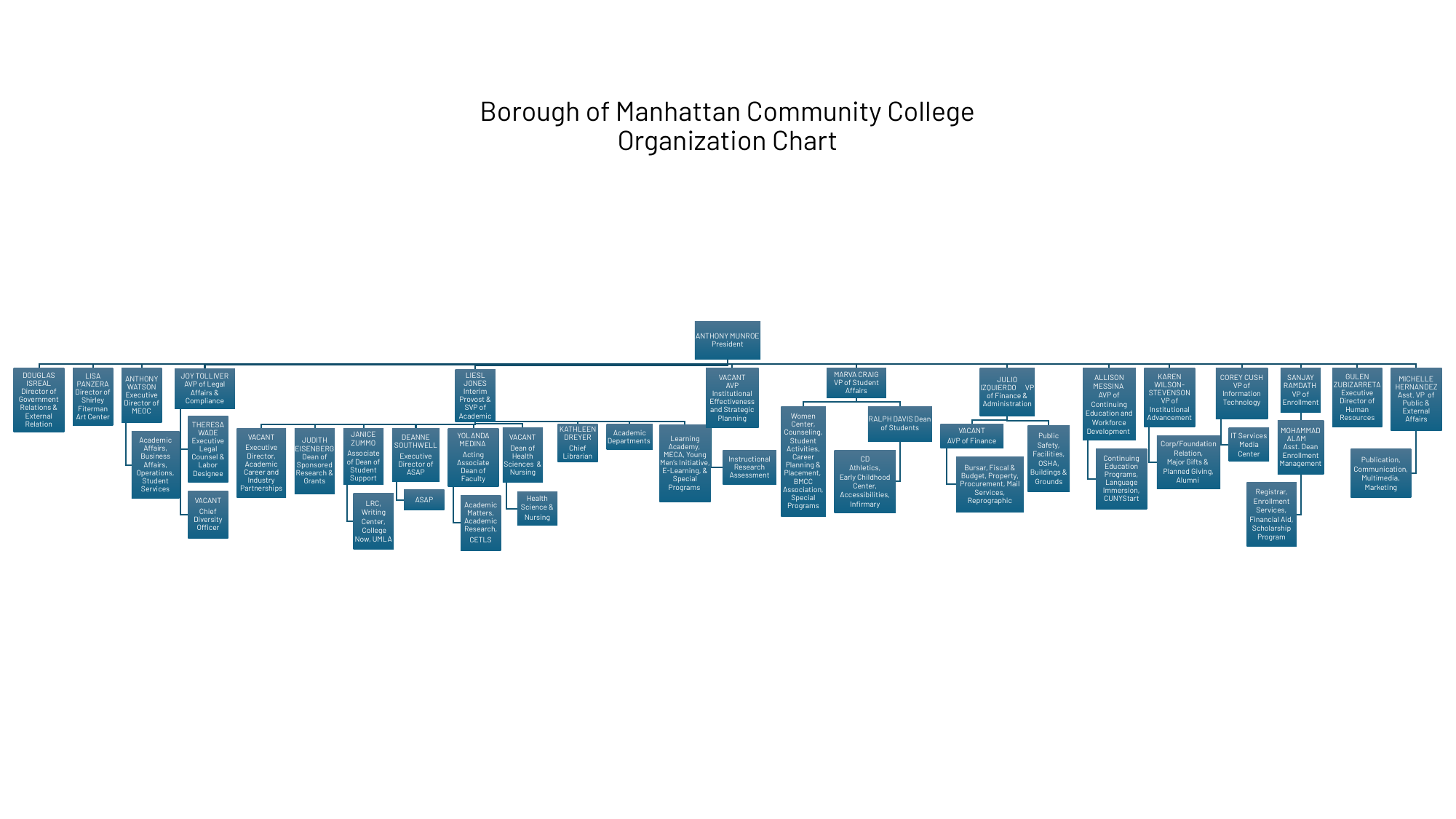

ANTHONY MUNROE
President
DOUGLAS ISREAL
Director of Government Relations & External Relation
LISA PANZERA Director of Shirley Fiterman Art Center
ANTHONY WATSON Executive Director of MEOC
Academic Affairs, Business Affairs, Operations, Student Services
JOY TOLLIVER AVP of Legal Affairs & Compliance
THERESA WADE
Executive Legal Counsel & Labor Designee
VACANT
Chief Diversity Officer
LIESL JONES
Interim Provost & SVP of Academic
VACANT
Executive Director, Academic Career and Industry Partnerships
JUDITH EISENBERG Dean of Sponsored Research & Grants
JANICE ZUMMO
Associate of Dean of Student Support
LRC, Writing Center,
 College Now, UMLA
DEANNE SOUTHWELL
Executive Director of ASAP
ASAP
YOLANDA MEDINA
Acting Associate Dean of Faculty
Academic Matters, Academic Research,
CETLS
VACANT
Dean of Health Sciences  & Nursing
Health Science &
Nursing
Academic Departments
KATHLEEN DREYER
Chief Librarian
Learning Academy,
MECA, Young Men’s Initiative, E-Learning, & Special Programs
VACANT
AVP Institutional Effectiveness and Strategic Planning
Instructional Research
Assessment
MARVA CRAIG
VP of Student Affairs
Women Center,
Counseling, Student Activities,
Career Planning & Placement,
BMCC Association,
Special Programs
RALPH DAVIS Dean of Students
CD
Athletics,
Early Childhood Center,
Accessibilities,
Infirmary
JULIO IZQUIERDO      VP of Finance & Administration
VACANT
AVP of Finance
Bursar, Fiscal & Budget, Property, Procurement, Mail Services, Reprographic
Public Safety,
Facilities,
OSHA,
Buildings & Grounds
ALLISON
MESSINA
AVP of Continuing Education and Workforce Development
Continuing Education Programs, Language Immersion, CUNYStart
KAREN WILSON-STEVENSON VP of Institutional Advancement
Corp/Foundation Relation,
Major Gifts &
Planned Giving, Alumni

COREY CUSH VP of Information Technology

IT Services
Media Center
SANJAY RAMDATH  VP of Enrollment
MOHAMMAD ALAM       Asst. Dean Enrollment Management
Registrar,
Enrollment Services,
Financial Aid,
Scholarship Program
GULEN ZUBIZARRETA Executive Director of Human Resources
MICHELLE HERNANDEZ Asst. VP  of Public & External Affairs
Publication,
Communication,
Multimedia,
Marketing
# Borough of Manhattan Community College Organization Chart